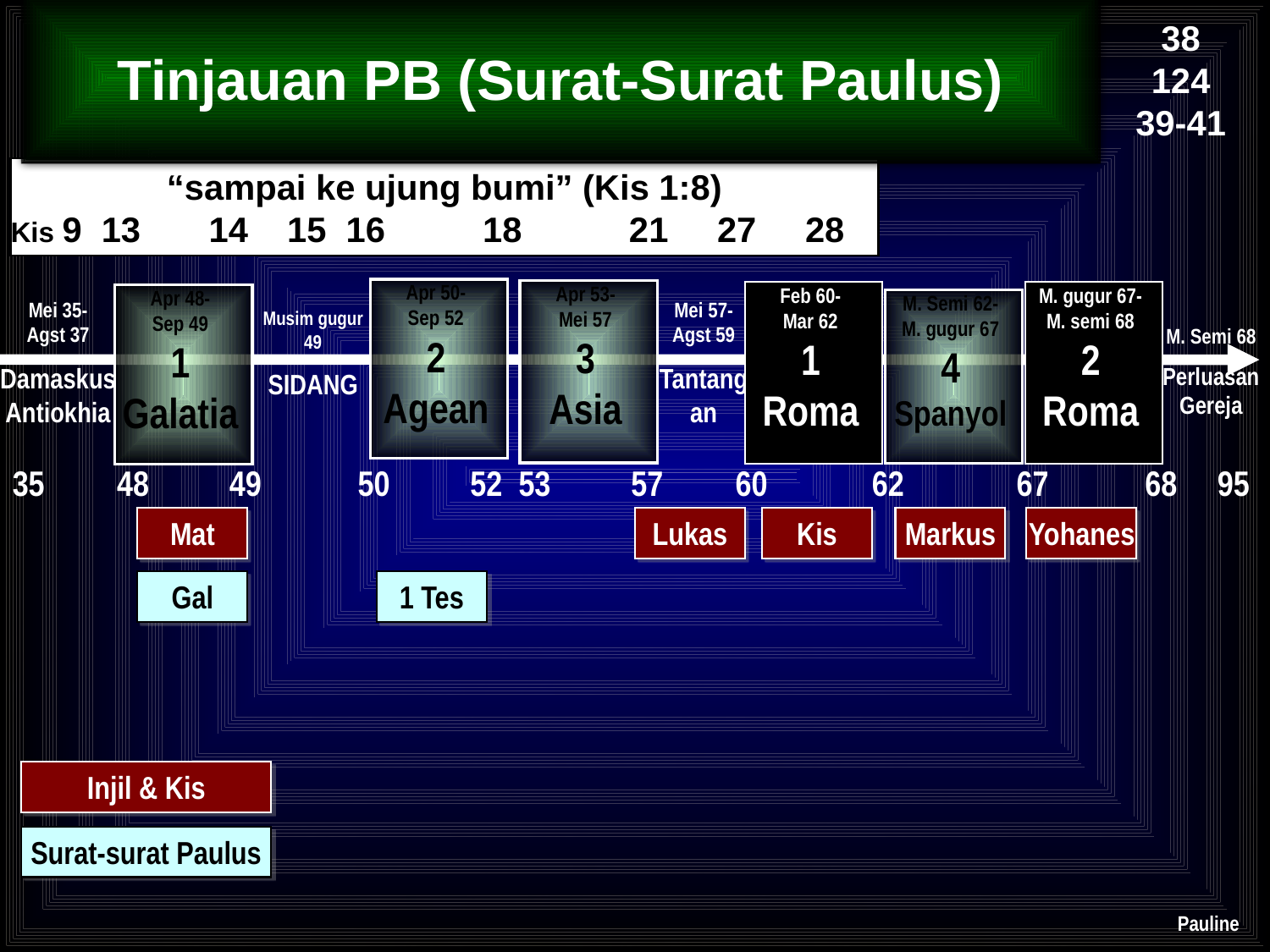

38
124
39-41
Tinjauan PB (Surat-Surat Paulus)
“sampai ke ujung bumi” (Kis 1:8)
Kis 9  13       14    15  16          18           21     27     28
Apr 50-
Sep 52
2
Agean

Apr 53-
Mei 57
3
Asia

Apr 48-
Sep 49
1
Galatia

Feb 60-
Mar 62
1
Roma

M. gugur 67-
M. semi 68
2
Roma

M. Semi 62-
M. gugur 67
4
Spanyol

Mei 35-
Agst 37
Damaskus
Antiokhia
Mei 57-
Agst 59
Tantangan
Musim gugur 49
SIDANG
M. Semi 68
Perluasan Gereja

35         48          49            50          52  53          57         60             62              67            68     95
Mat
Lukas
Kis
Markus
Yohanes
Gal
1 Tes
Injil & Kis
Surat-surat Paulus
Pauline